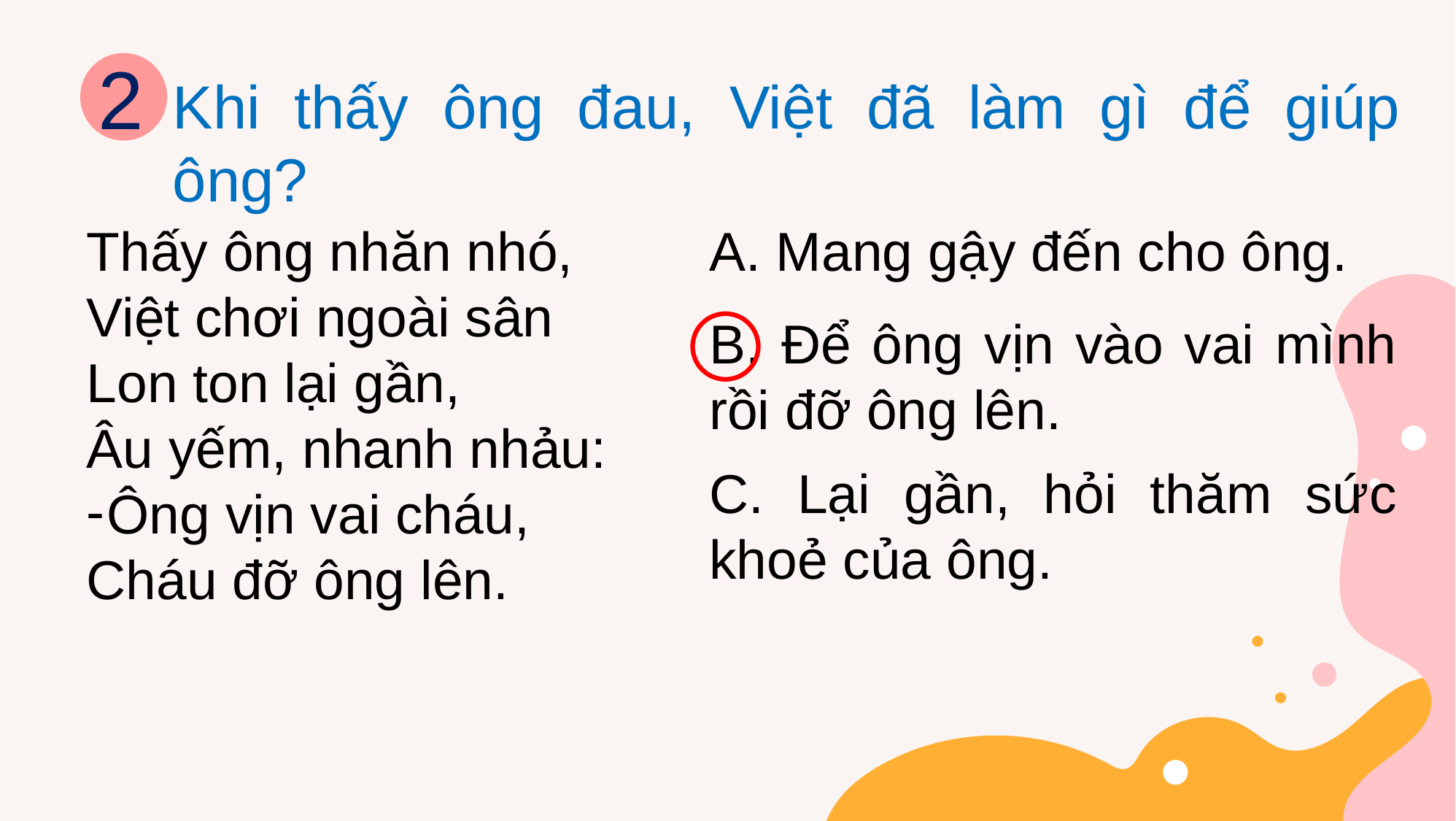

2
Khi thấy ông đau, Việt đã làm gì để giúp ông?
Thấy ông nhăn nhó,
Việt chơi ngoài sân
Lon ton lại gần,
Âu yếm, nhanh nhảu:
Ông vịn vai cháu,
Cháu đỡ ông lên.
A. Mang gậy đến cho ông.
B. Để ông vịn vào vai mình rồi đỡ ông lên.

C. Lại gần, hỏi thăm sức khoẻ của ông.